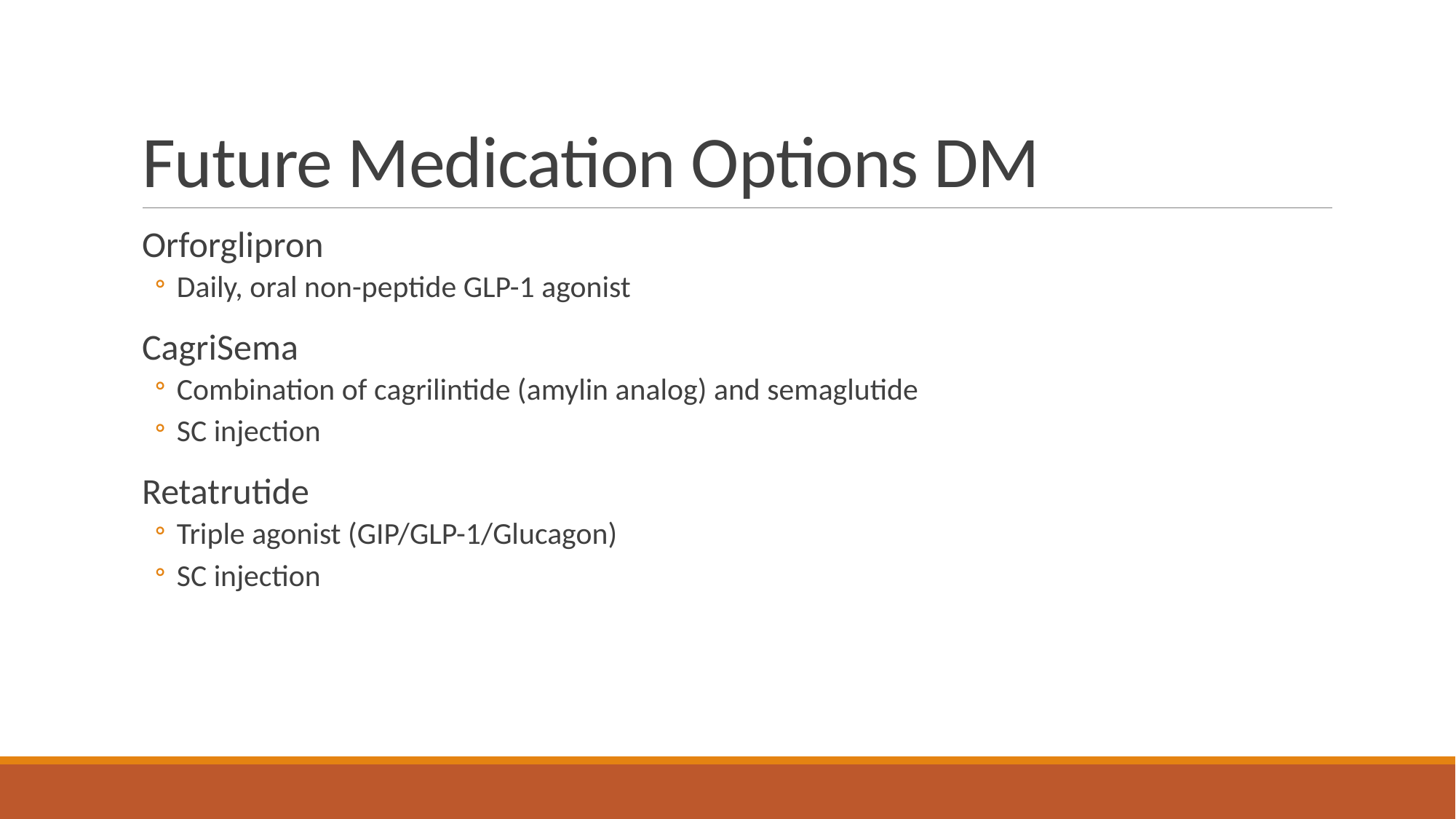

# Future Medication Options DM
Orforglipron
Daily, oral non-peptide GLP-1 agonist
CagriSema
Combination of cagrilintide (amylin analog) and semaglutide
SC injection
Retatrutide
Triple agonist (GIP/GLP-1/Glucagon)
SC injection